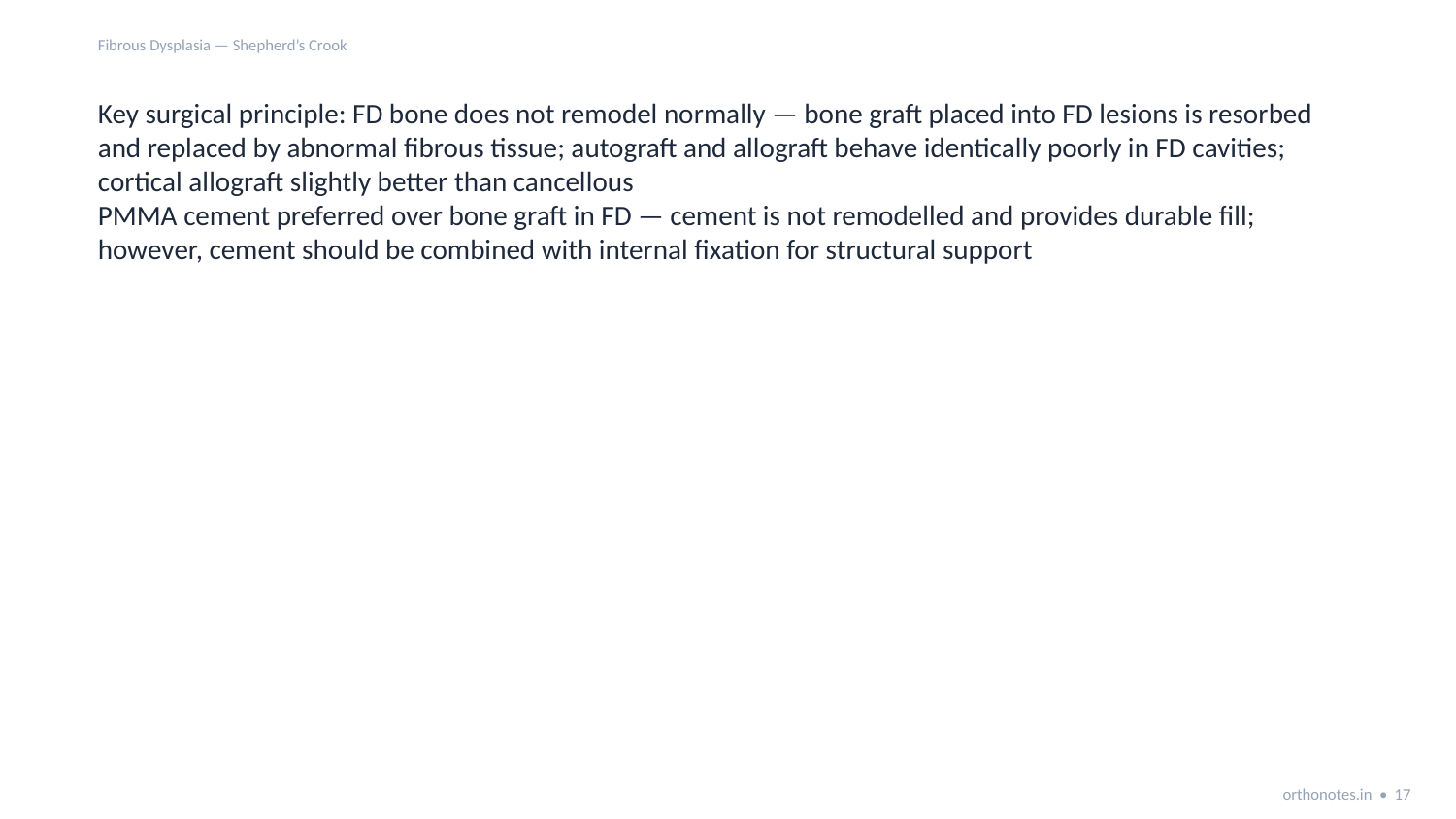

Fibrous Dysplasia — Shepherd’s Crook
Key surgical principle: FD bone does not remodel normally — bone graft placed into FD lesions is resorbed and replaced by abnormal fibrous tissue; autograft and allograft behave identically poorly in FD cavities; cortical allograft slightly better than cancellous
PMMA cement preferred over bone graft in FD — cement is not remodelled and provides durable fill; however, cement should be combined with internal fixation for structural support
orthonotes.in  •  17